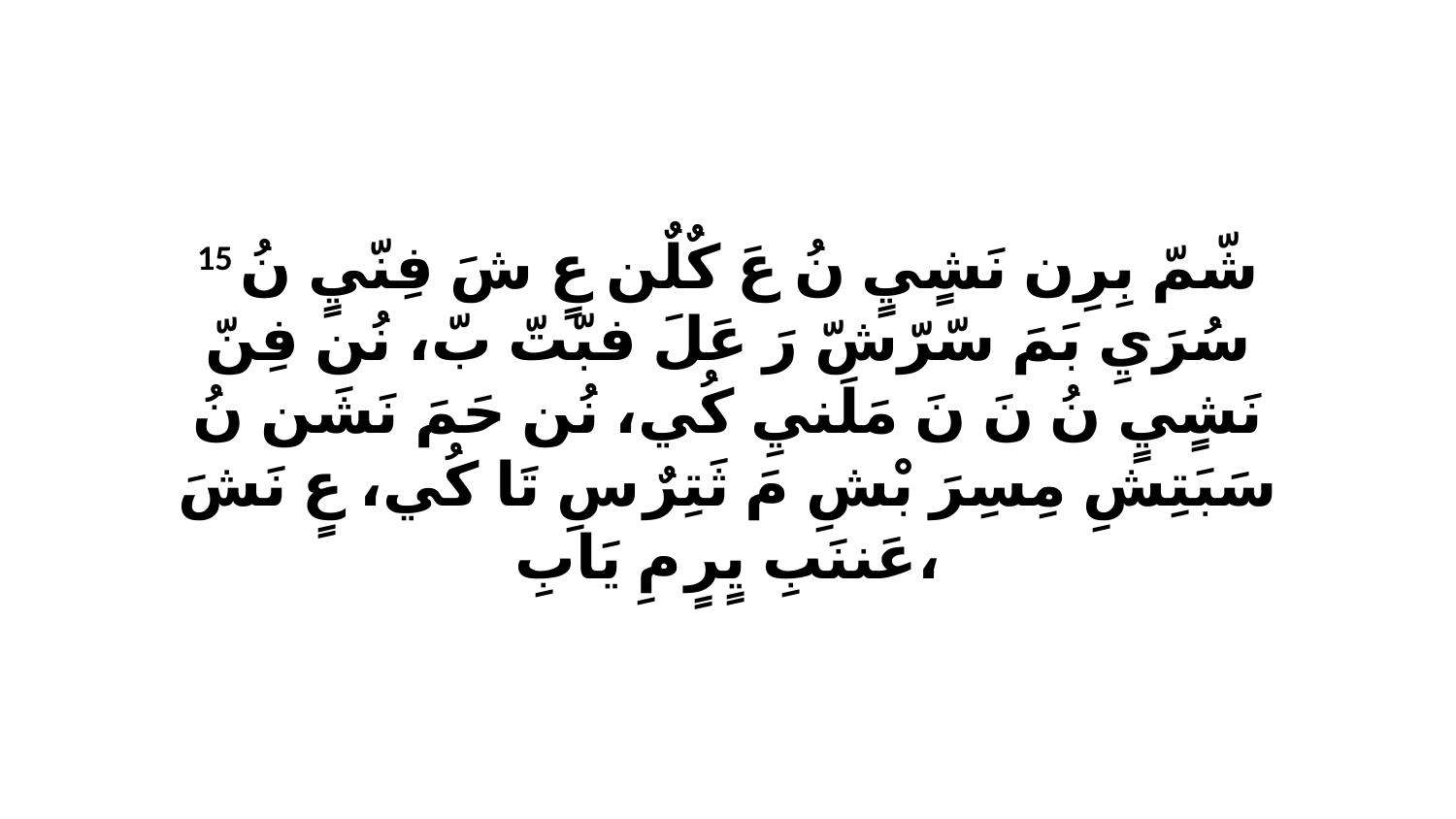

15 شّمّ بِرِن نَشٍيٍ نُ عَ كٌلٌن عٍ شَ فِنّيٍ نُ سُرَيِ بَمَ سّرّشّ رَ عَلَ فبّتّ بّ، نُن فِنّ نَشٍيٍ نُ نَ نَ مَلَنيِ كُي، نُن حَمَ نَشَن نُ سَبَتِشِ مِسِرَ بْشِ مَ ثَتِرٌ سِ تَا كُي، عٍ نَشَ عَننَبِ يٍرٍ مِ يَابِ،